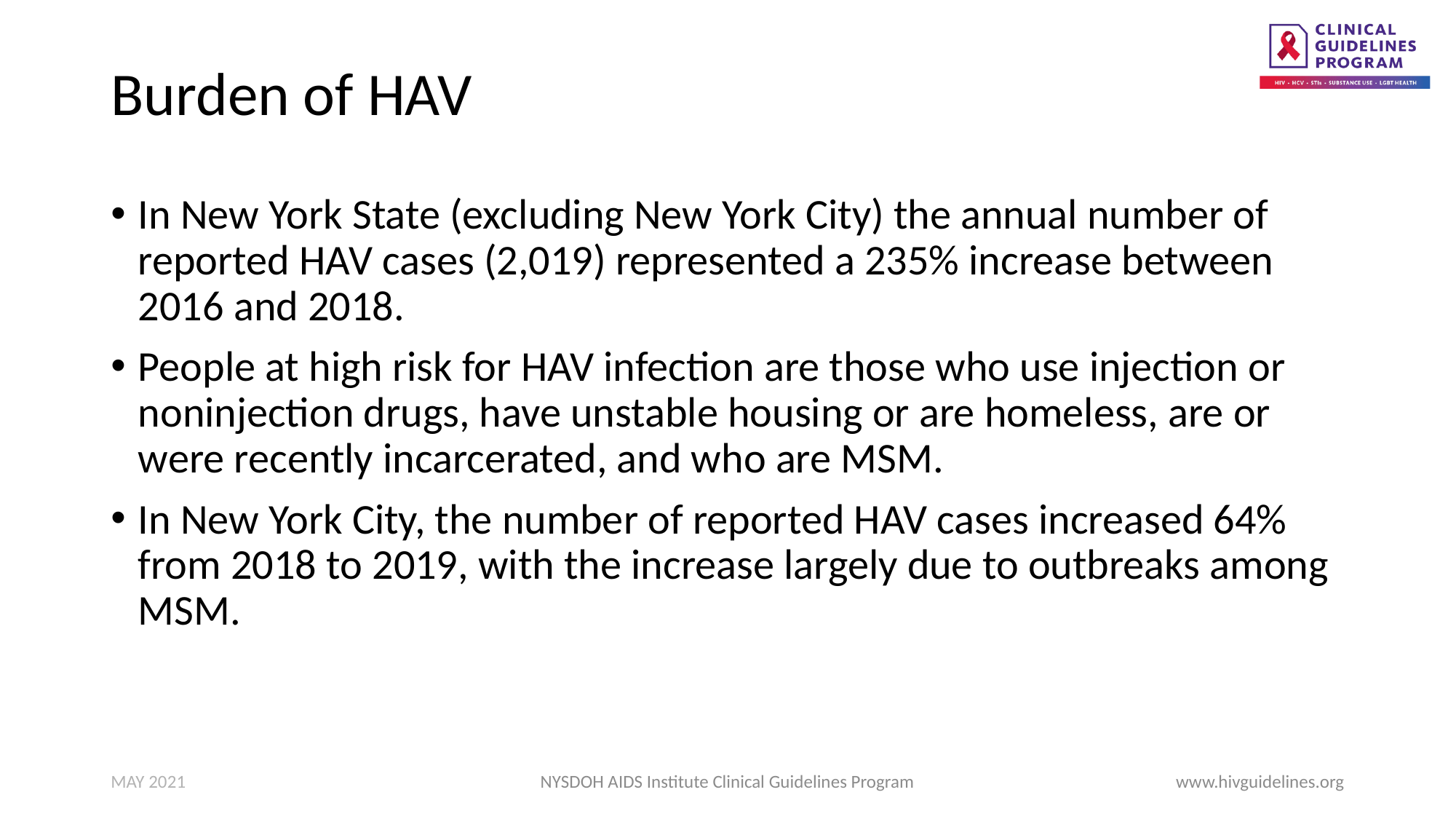

# Burden of HAV
In New York State (excluding New York City) the annual number of reported HAV cases (2,019) represented a 235% increase between 2016 and 2018.
People at high risk for HAV infection are those who use injection or noninjection drugs, have unstable housing or are homeless, are or were recently incarcerated, and who are MSM.
In New York City, the number of reported HAV cases increased 64% from 2018 to 2019, with the increase largely due to outbreaks among MSM.
MAY 2021
NYSDOH AIDS Institute Clinical Guidelines Program
www.hivguidelines.org